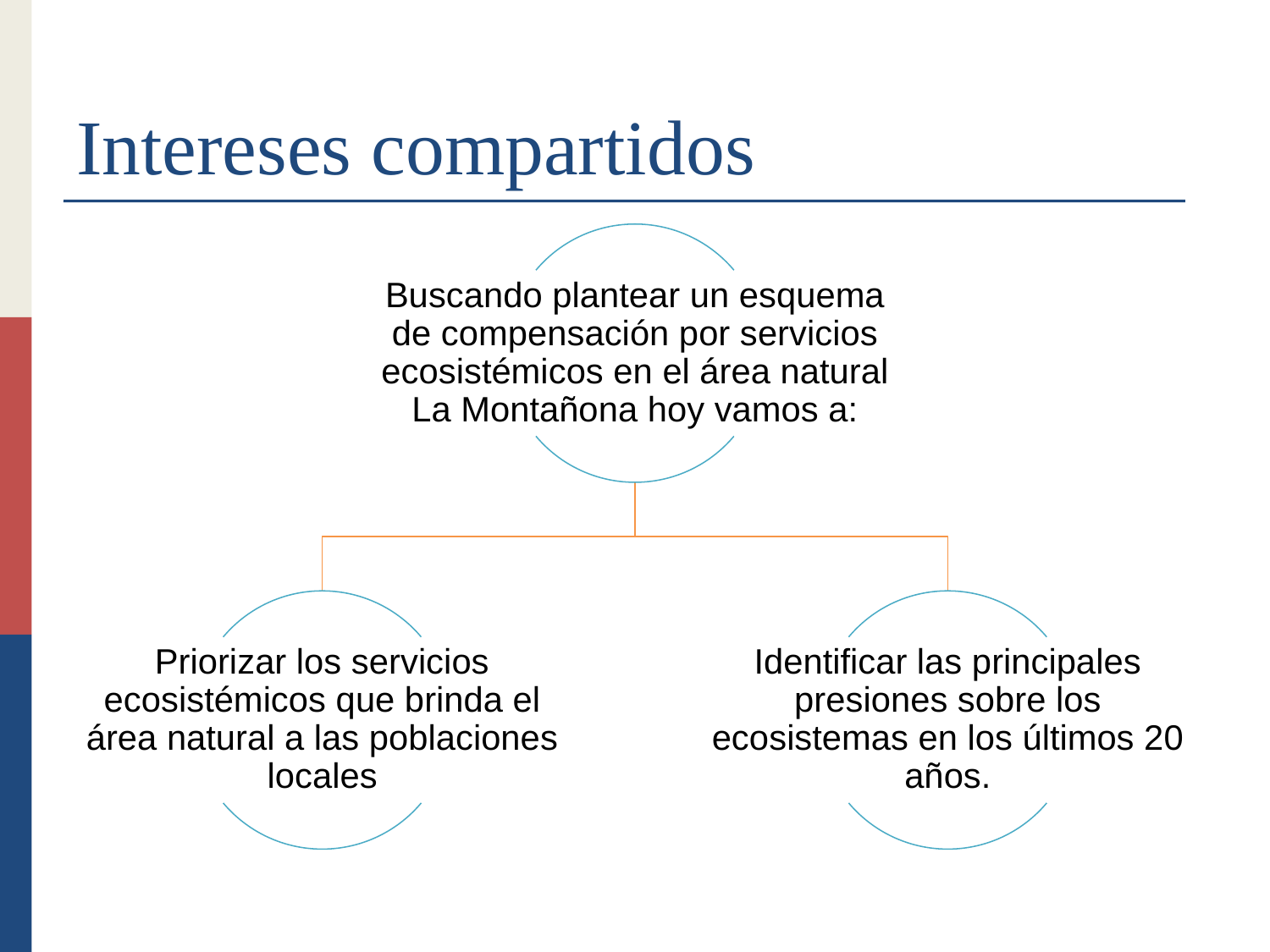

# Intereses compartidos
Buscando plantear un esquema de compensación por servicios ecosistémicos en el área natural La Montañona hoy vamos a:
Priorizar los servicios ecosistémicos que brinda el área natural a las poblaciones locales
Identificar las principales presiones sobre los ecosistemas en los últimos 20 años.